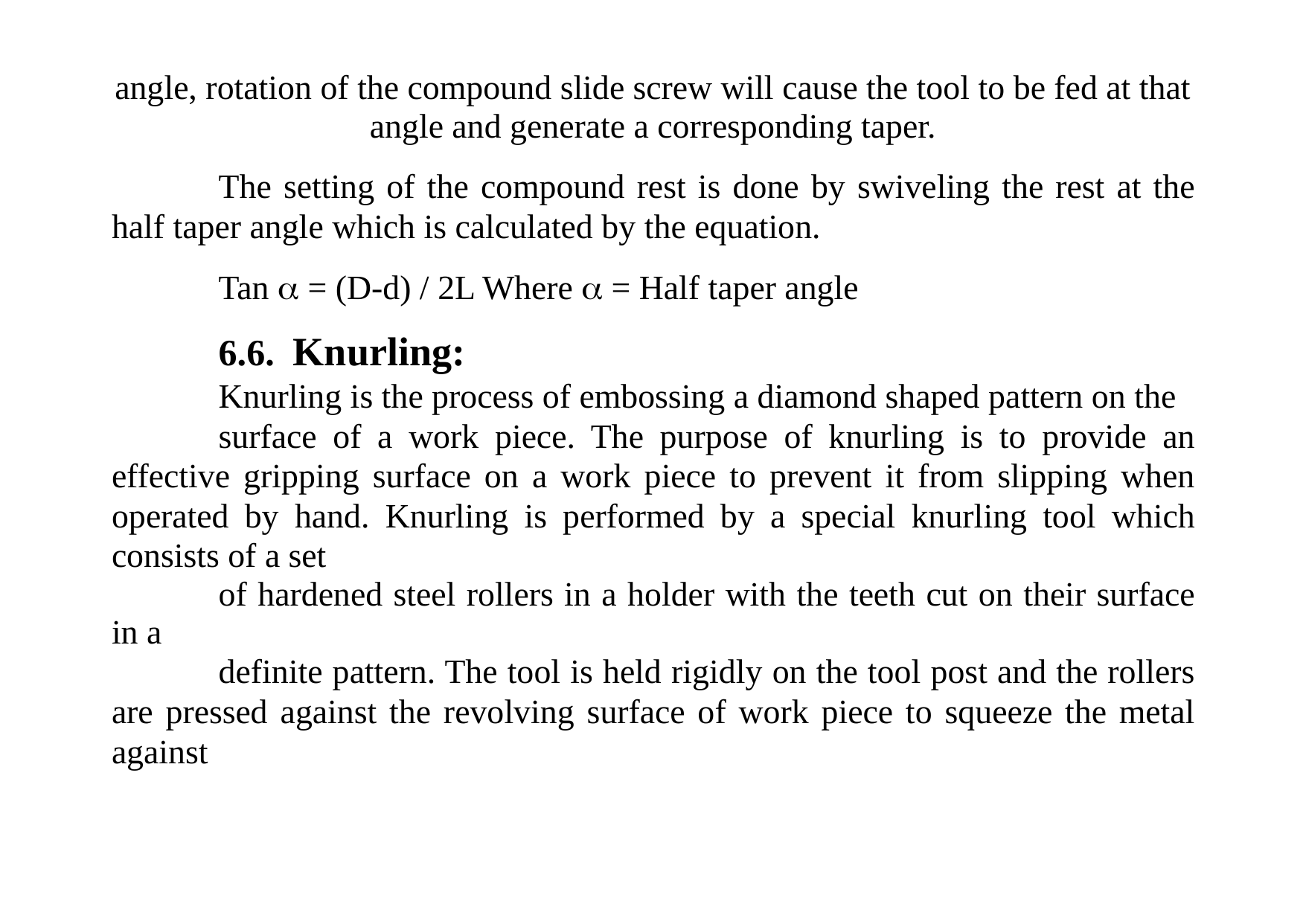

# angle, rotation of the compound slide screw will cause the tool to be fed at that angle and generate a corresponding taper.
The setting of the compound rest is done by swiveling the rest at the half taper angle which is calculated by the equation.
Tan α = (D-d) / 2L Where α = Half taper angle
6.6.  Knurling:
Knurling is the process of embossing a diamond shaped pattern on the
surface of a work piece. The purpose of knurling is to provide an effective gripping surface on a work piece to prevent it from slipping when operated by hand. Knurling is performed by a special knurling tool which consists of a set
of hardened steel rollers in a holder with the teeth cut on their surface in a
definite pattern. The tool is held rigidly on the tool post and the rollers are pressed against the revolving surface of work piece to squeeze the metal against